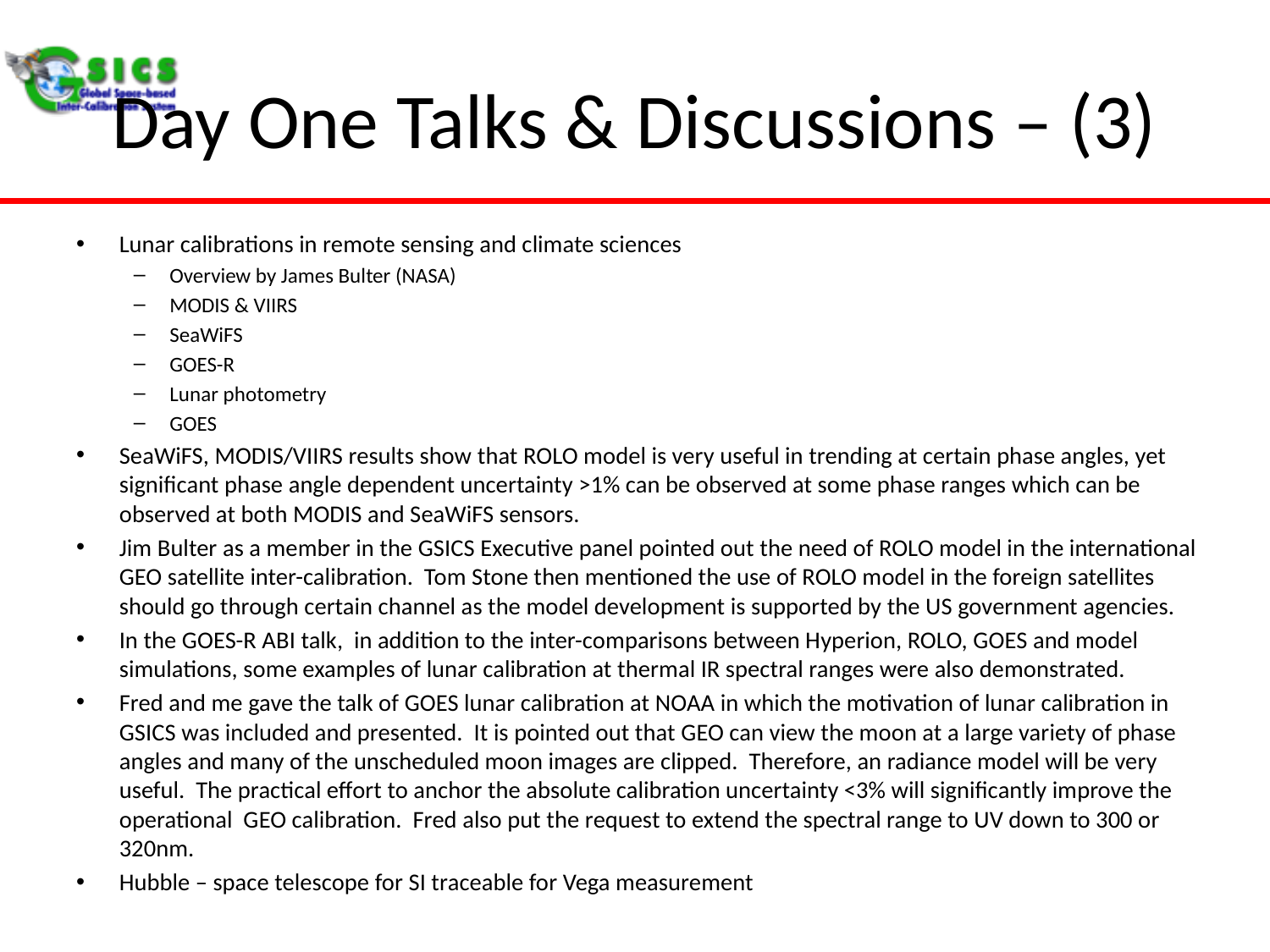

# Day One Talks & Discussions – (3)
Lunar calibrations in remote sensing and climate sciences
Overview by James Bulter (NASA)
MODIS & VIIRS
SeaWiFS
GOES-R
Lunar photometry
GOES
SeaWiFS, MODIS/VIIRS results show that ROLO model is very useful in trending at certain phase angles, yet significant phase angle dependent uncertainty >1% can be observed at some phase ranges which can be observed at both MODIS and SeaWiFS sensors.
Jim Bulter as a member in the GSICS Executive panel pointed out the need of ROLO model in the international GEO satellite inter-calibration.  Tom Stone then mentioned the use of ROLO model in the foreign satellites should go through certain channel as the model development is supported by the US government agencies.
In the GOES-R ABI talk,  in addition to the inter-comparisons between Hyperion, ROLO, GOES and model simulations, some examples of lunar calibration at thermal IR spectral ranges were also demonstrated.
Fred and me gave the talk of GOES lunar calibration at NOAA in which the motivation of lunar calibration in GSICS was included and presented.  It is pointed out that GEO can view the moon at a large variety of phase angles and many of the unscheduled moon images are clipped.  Therefore, an radiance model will be very useful.  The practical effort to anchor the absolute calibration uncertainty <3% will significantly improve the operational  GEO calibration.  Fred also put the request to extend the spectral range to UV down to 300 or 320nm.
Hubble – space telescope for SI traceable for Vega measurement